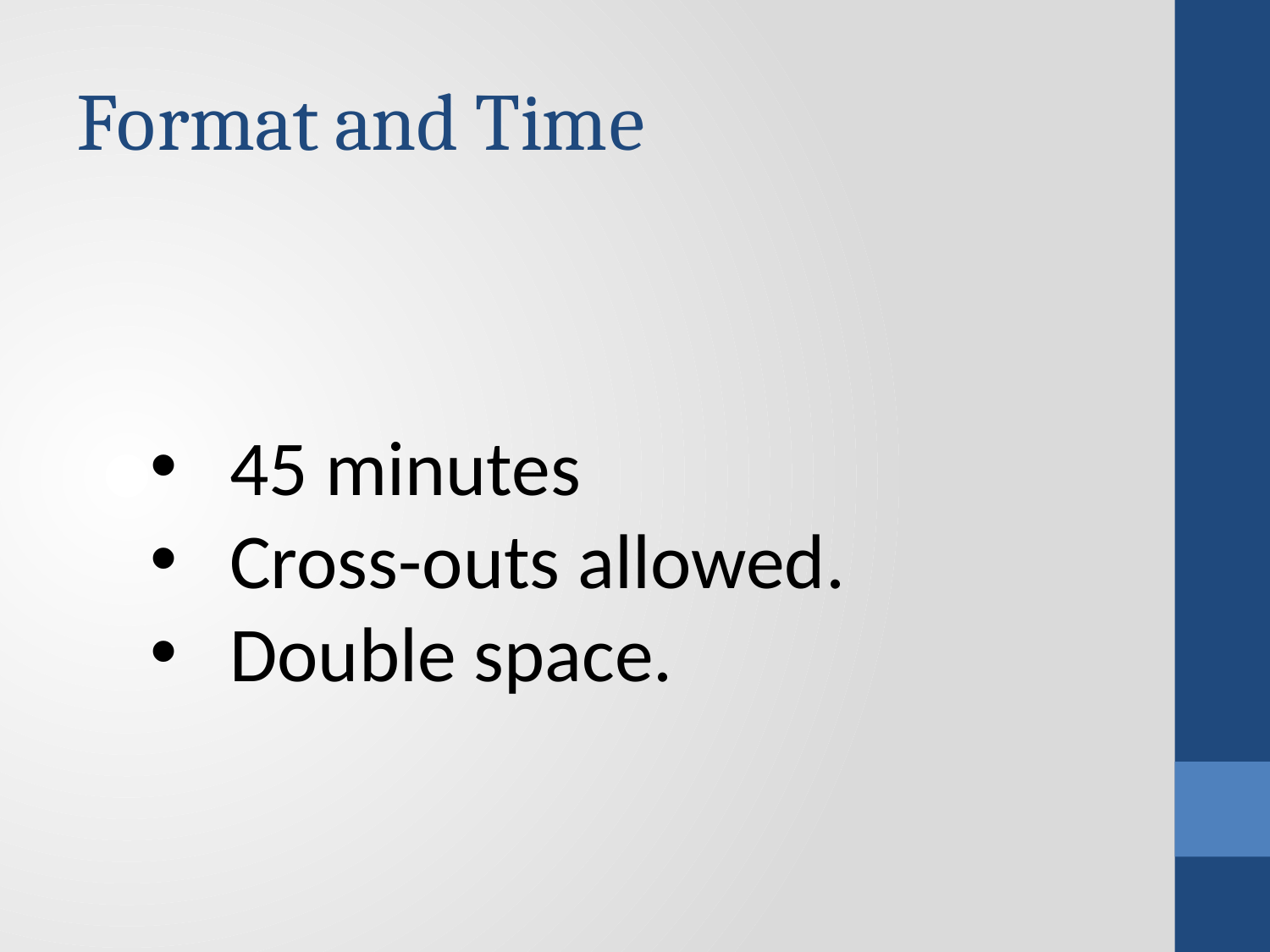

# Format and Time

45 minutes
Cross-outs allowed.
Double space.